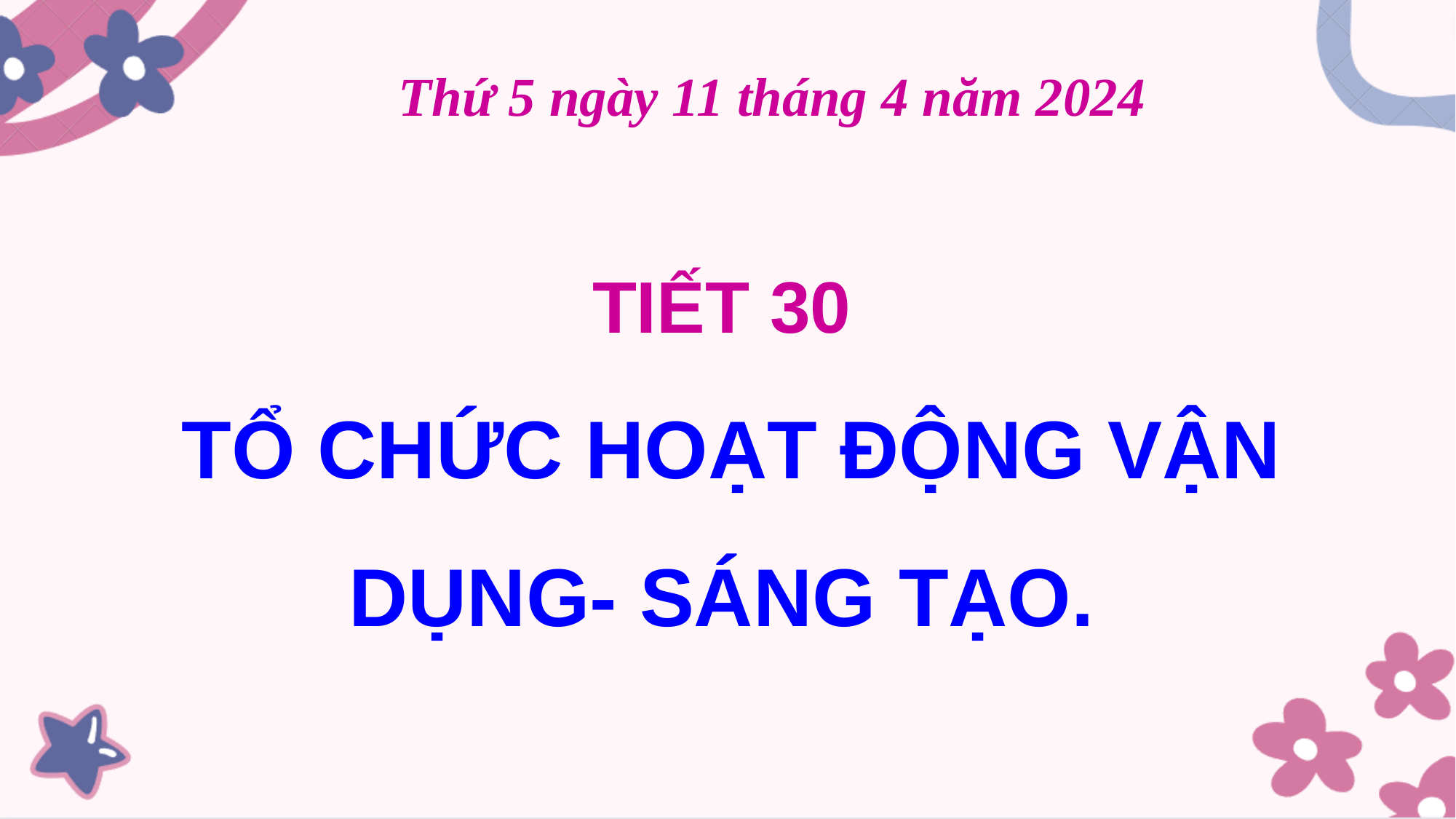

Thứ 5 ngày 11 tháng 4 năm 2024
TIẾT 30
 TỔ CHỨC HOẠT ĐỘNG VẬN DỤNG- SÁNG TẠO.